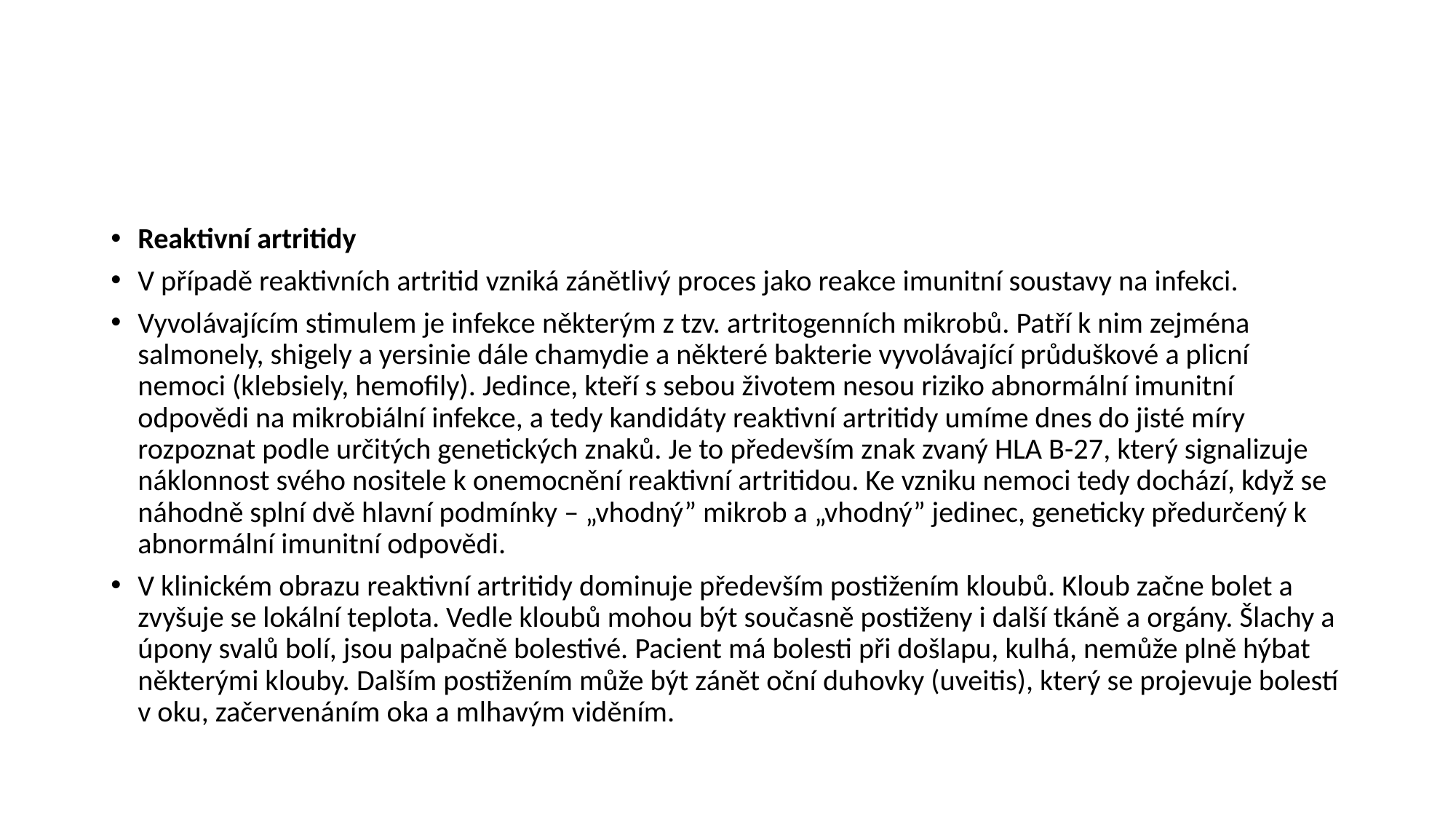

#
Reaktivní artritidy
V případě reaktivních artritid vzniká zánětlivý proces jako reakce imunitní soustavy na infekci.
Vyvolávajícím stimulem je infekce některým z tzv. artritogenních mikrobů. Patří k nim zejména salmonely, shigely a yersinie dále chamydie a některé bakterie vyvolávající průduškové a plicní nemoci (klebsiely, hemofily). Jedince, kteří s sebou životem nesou riziko abnormální imunitní odpovědi na mikrobiální infekce, a tedy kandidáty reaktivní artritidy umíme dnes do jisté míry rozpoznat podle určitých genetických znaků. Je to především znak zvaný HLA B-27, který signalizuje náklonnost svého nositele k onemocnění reaktivní artritidou. Ke vzniku nemoci tedy dochází, když se náhodně splní dvě hlavní podmínky – „vhodný” mikrob a „vhodný” jedinec, geneticky předurčený k abnormální imunitní odpovědi.
V klinickém obrazu reaktivní artritidy dominuje především postižením kloubů. Kloub začne bolet a zvyšuje se lokální teplota. Vedle kloubů mohou být současně postiženy i další tkáně a orgány. Šlachy a úpony svalů bolí, jsou palpačně bolestivé. Pacient má bolesti při došlapu, kulhá, nemůže plně hýbat některými klouby. Dalším postižením může být zánět oční duhovky (uveitis), který se projevuje bolestí v oku, začervenáním oka a mlhavým viděním.